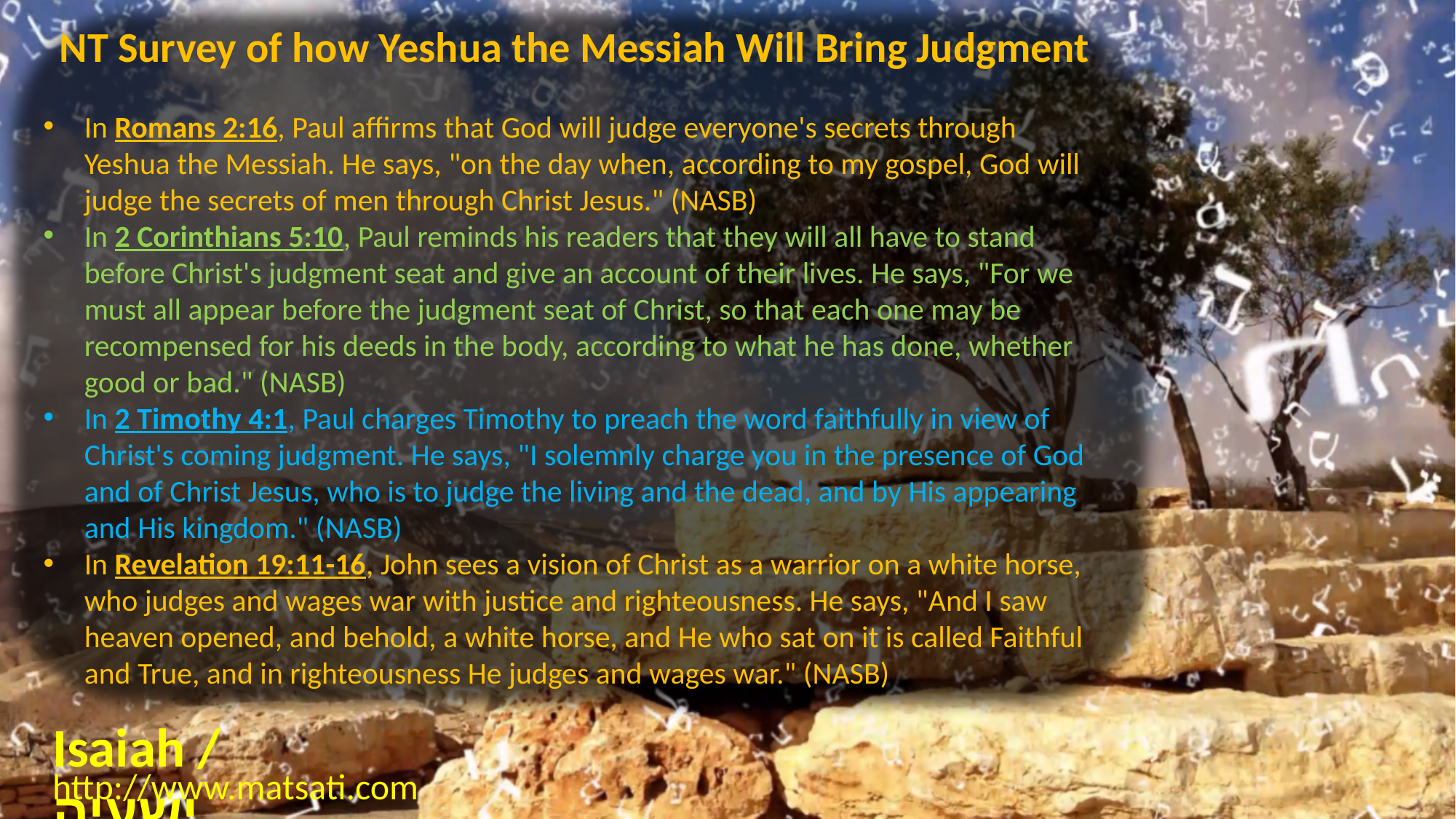

NT Survey of how Yeshua the Messiah Will Bring Judgment

In Romans 2:16, Paul affirms that God will judge everyone's secrets through Yeshua the Messiah. He says, "on the day when, according to my gospel, God will judge the secrets of men through Christ Jesus." (NASB)
In 2 Corinthians 5:10, Paul reminds his readers that they will all have to stand before Christ's judgment seat and give an account of their lives. He says, "For we must all appear before the judgment seat of Christ, so that each one may be recompensed for his deeds in the body, according to what he has done, whether good or bad." (NASB)
In 2 Timothy 4:1, Paul charges Timothy to preach the word faithfully in view of Christ's coming judgment. He says, "I solemnly charge you in the presence of God and of Christ Jesus, who is to judge the living and the dead, and by His appearing and His kingdom." (NASB)
In Revelation 19:11-16, John sees a vision of Christ as a warrior on a white horse, who judges and wages war with justice and righteousness. He says, "And I saw heaven opened, and behold, a white horse, and He who sat on it is called Faithful and True, and in righteousness He judges and wages war." (NASB)
Isaiah / ישעיה
http://www.matsati.com